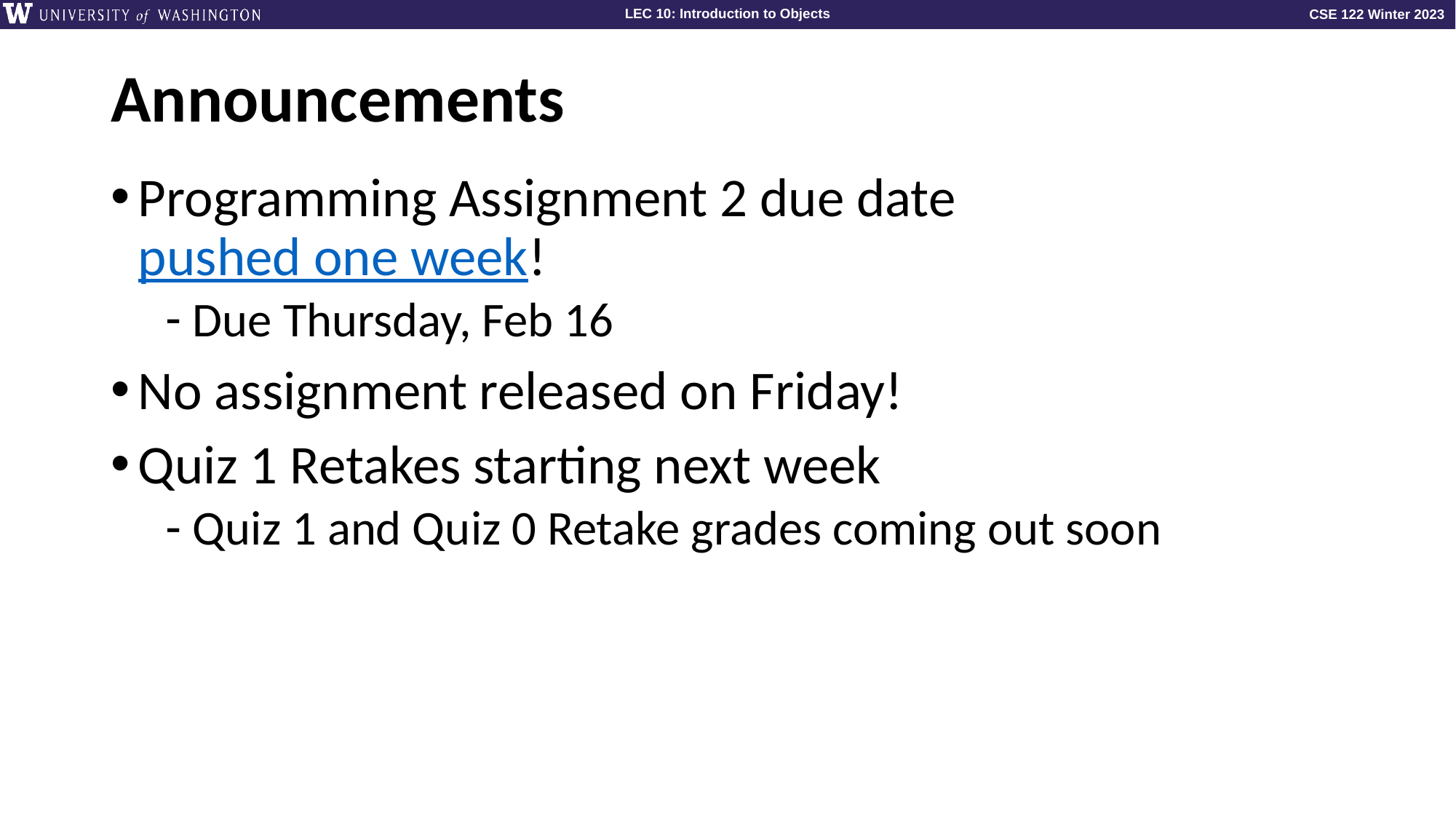

# Announcements
Programming Assignment 2 due date pushed one week!
Due Thursday, Feb 16
No assignment released on Friday!
Quiz 1 Retakes starting next week
Quiz 1 and Quiz 0 Retake grades coming out soon